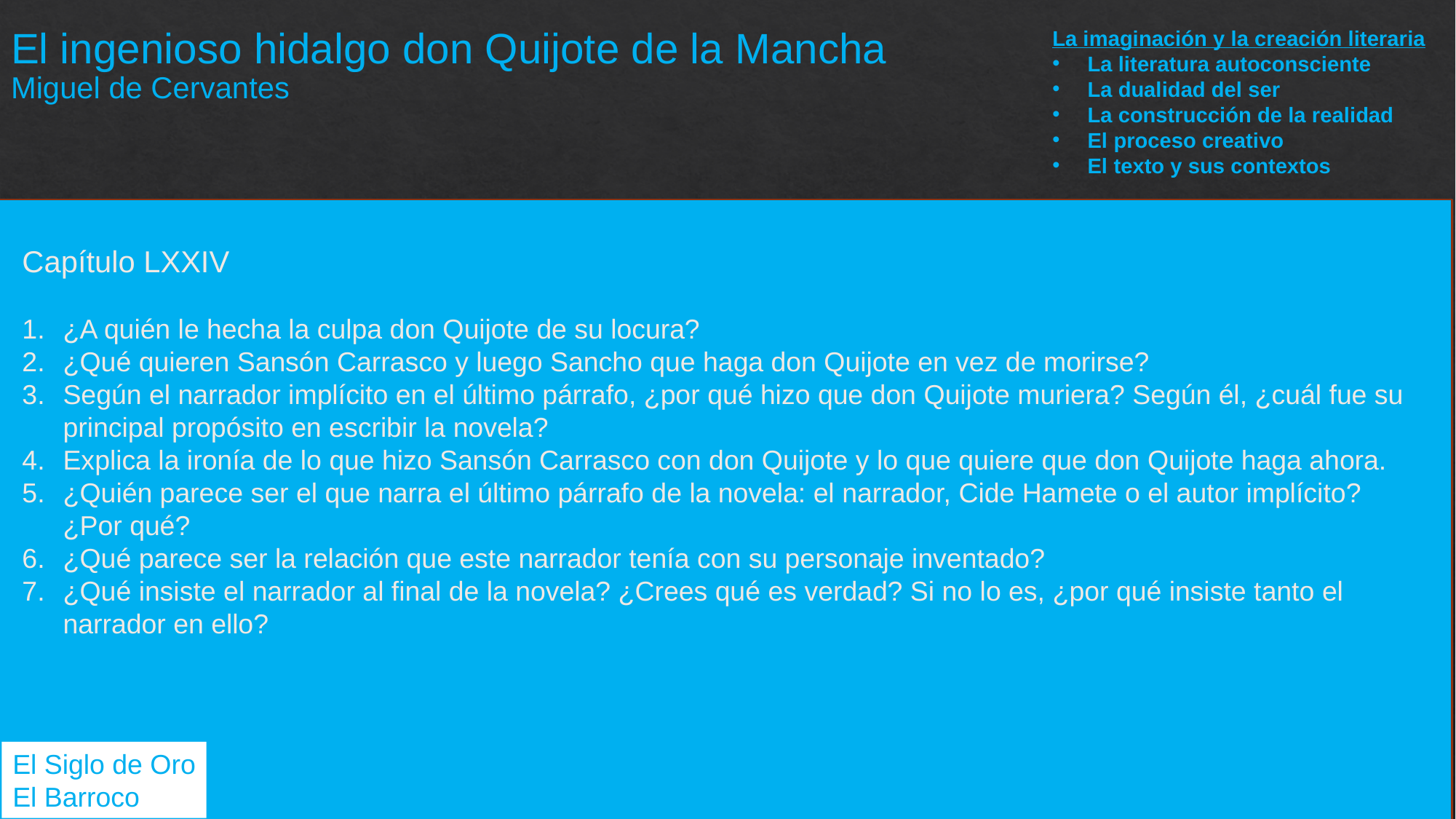

El ingenioso hidalgo don Quijote de la Mancha
Miguel de Cervantes
La imaginación y la creación literaria
La literatura autoconsciente
La dualidad del ser
La construcción de la realidad
El proceso creativo
El texto y sus contextos

Capítulo LXXIV

¿A quién le hecha la culpa don Quijote de su locura?
¿Qué quieren Sansón Carrasco y luego Sancho que haga don Quijote en vez de morirse?
Según el narrador implícito en el último párrafo, ¿por qué hizo que don Quijote muriera? Según él, ¿cuál fue su principal propósito en escribir la novela?
Explica la ironía de lo que hizo Sansón Carrasco con don Quijote y lo que quiere que don Quijote haga ahora.
¿Quién parece ser el que narra el último párrafo de la novela: el narrador, Cide Hamete o el autor implícito? ¿Por qué?
¿Qué parece ser la relación que este narrador tenía con su personaje inventado?
¿Qué insiste el narrador al final de la novela? ¿Crees qué es verdad? Si no lo es, ¿por qué insiste tanto el narrador en ello?
El Siglo de Oro
El Barroco